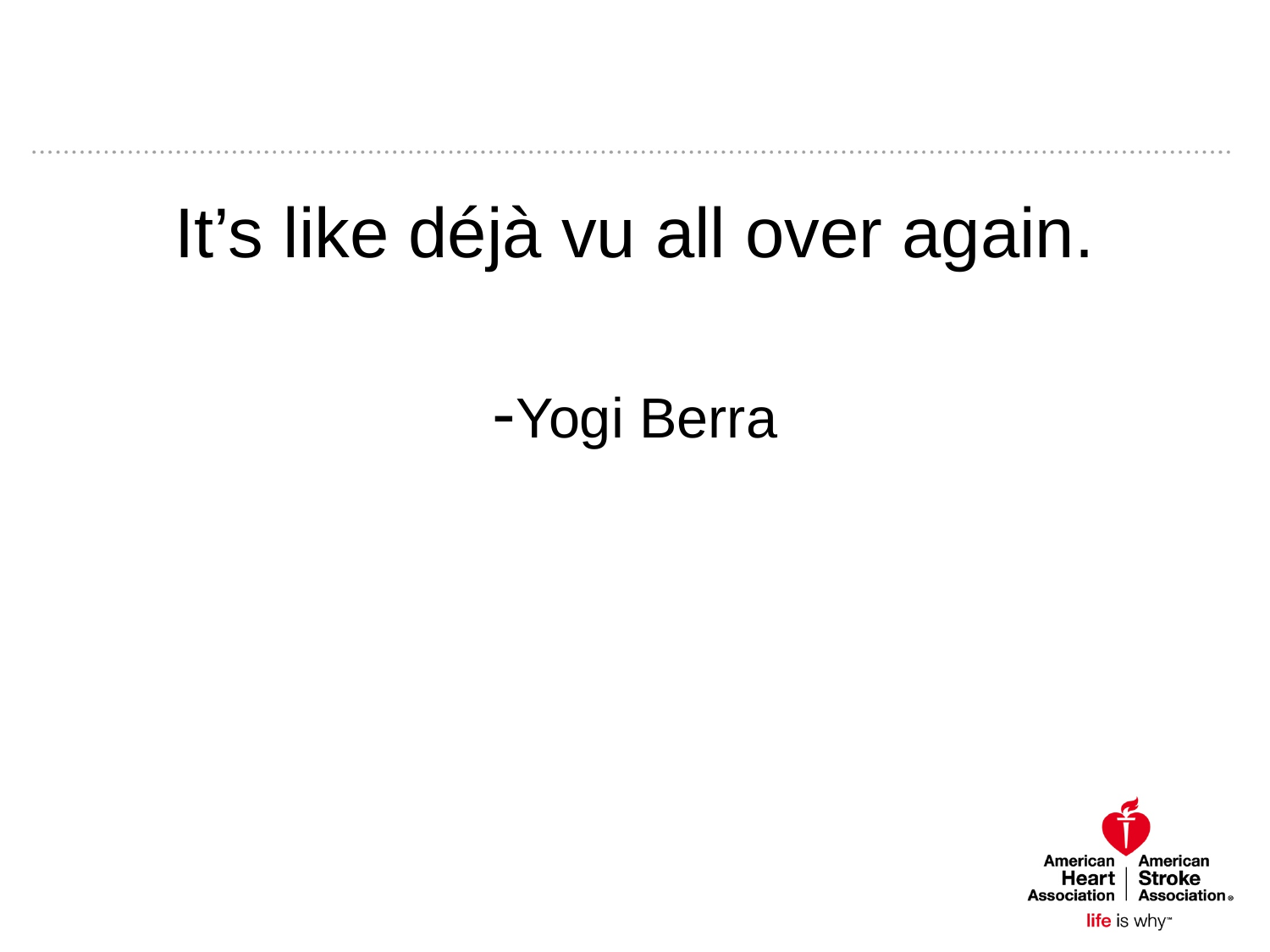

#

It’s like déjà vu all over again.

-Yogi Berra